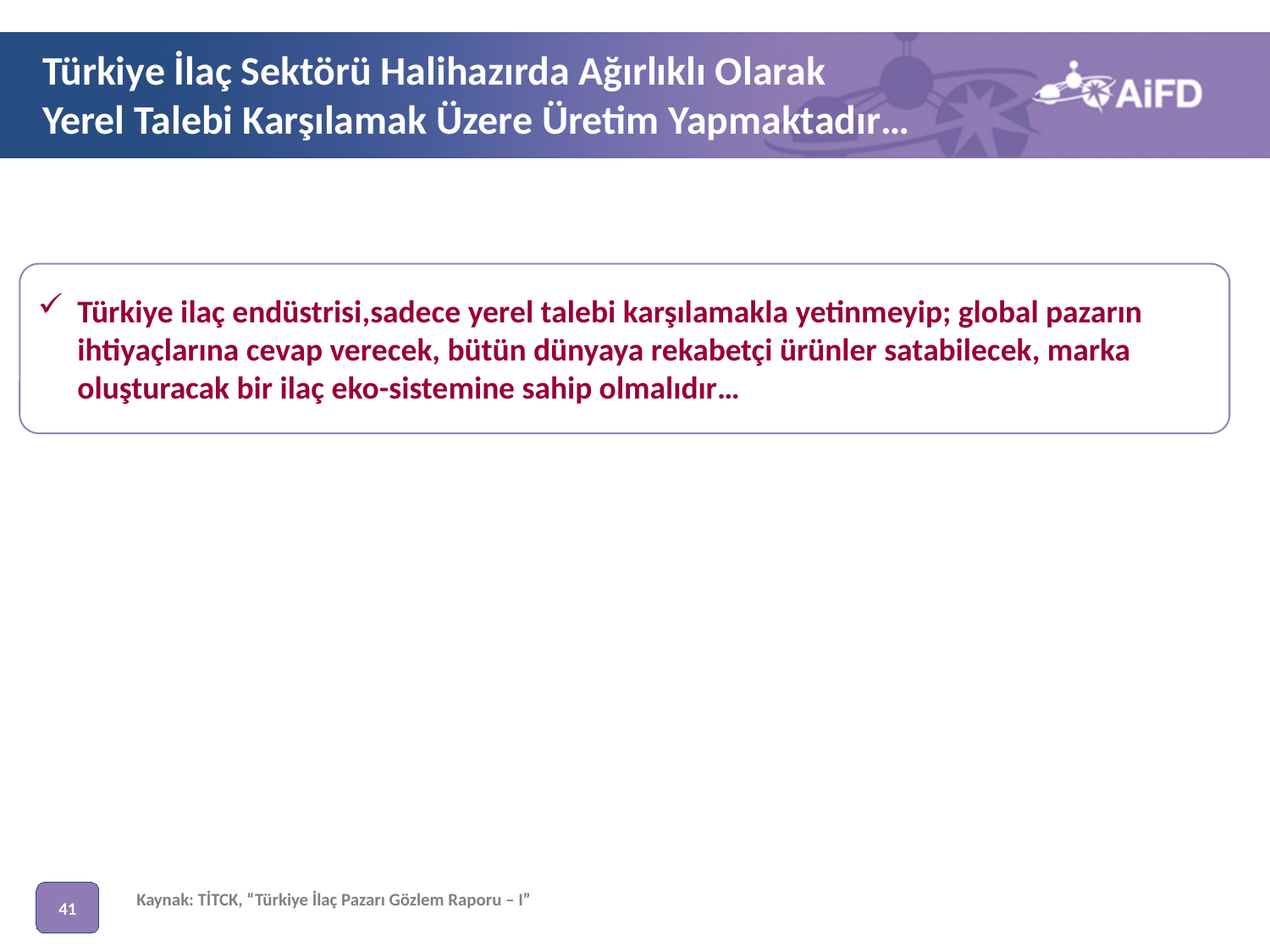

Türkiye İlaç Sektörü Halihazırda Ağırlıklı Olarak
Yerel Talebi Karşılamak Üzere Üretim Yapmaktadır…
Türkiye ilaç endüstrisi,sadece yerel talebi karşılamakla yetinmeyip; global pazarın ihtiyaçlarına cevap verecek, bütün dünyaya rekabetçi ürünler satabilecek, marka oluşturacak bir ilaç eko-sistemine sahip olmalıdır…
Kaynak: TİTCK, “Türkiye İlaç Pazarı Gözlem Raporu – I”

41